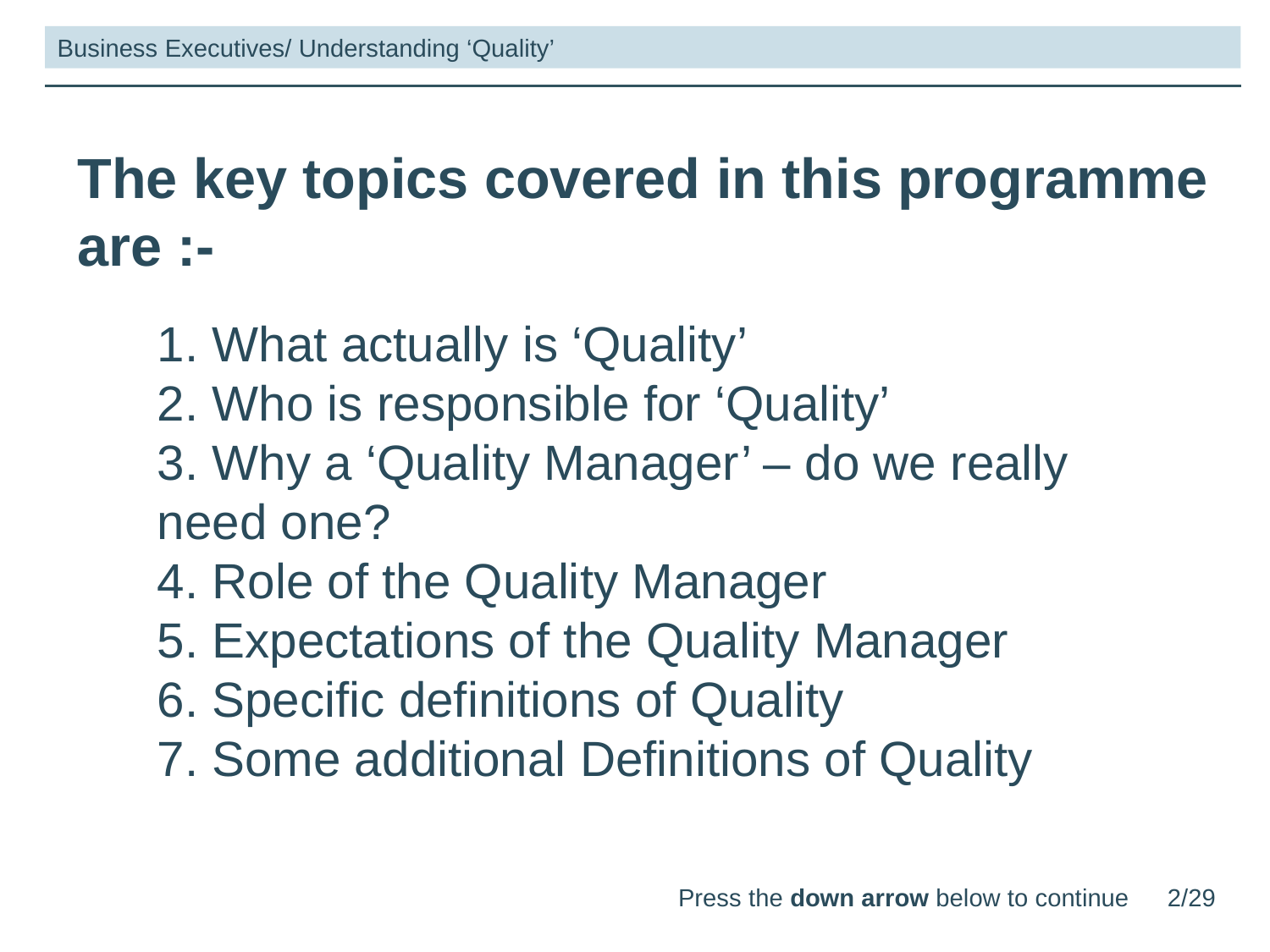

Business Executives/ Understanding ‘Quality’
The key topics covered in this programme are :-
1. What actually is ‘Quality’
2. Who is responsible for ‘Quality’
3. Why a ‘Quality Manager’ – do we really need one?
4. Role of the Quality Manager
5. Expectations of the Quality Manager
6. Specific definitions of Quality
7. Some additional Definitions of Quality
Press the down arrow below to continue
2/29